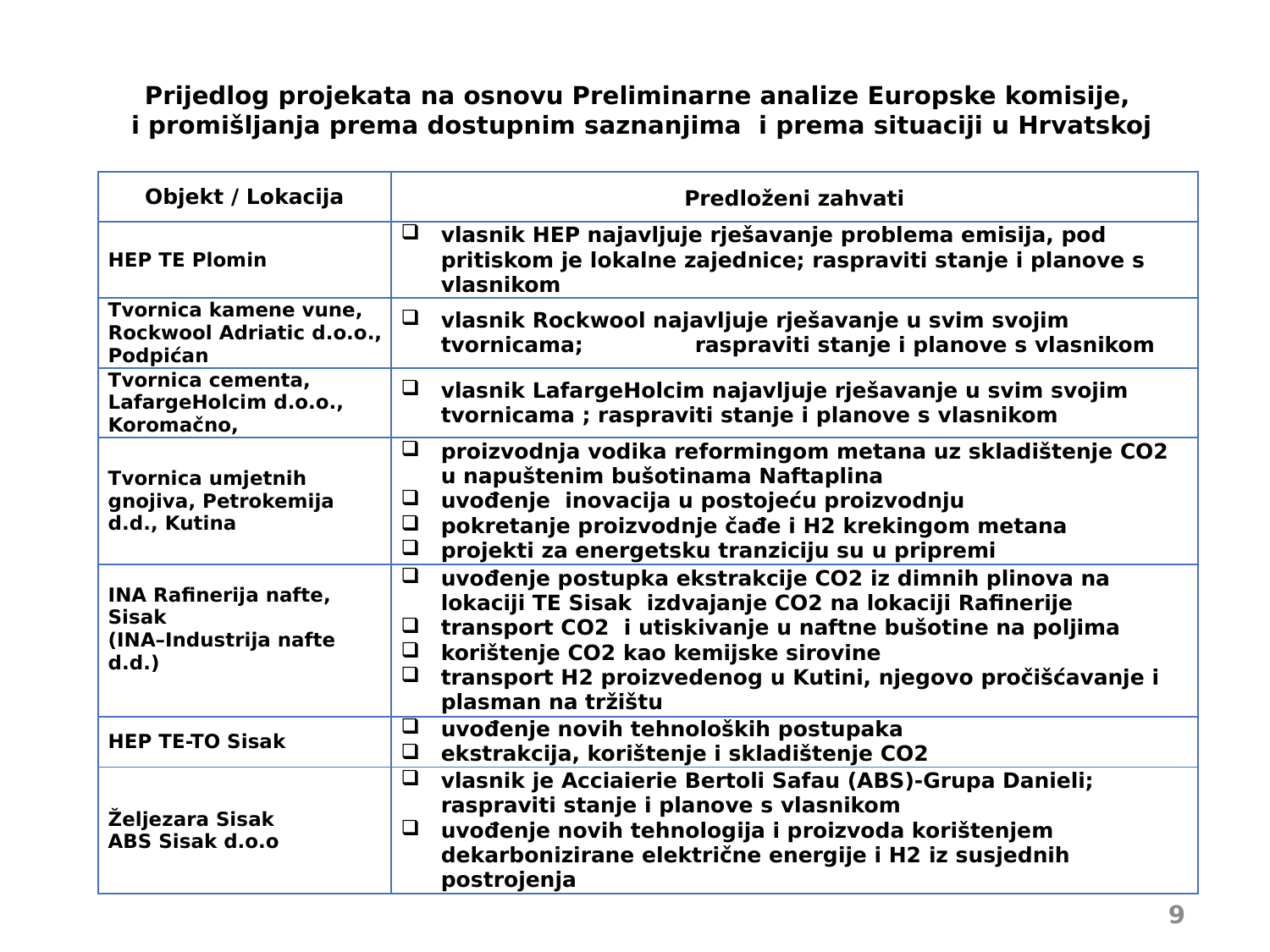

Prijedlog projekata na osnovu Preliminarne analize Europske komisije,
i promišljanja prema dostupnim saznanjima  i prema situaciji u Hrvatskoj
| Objekt / Lokacija | Predloženi zahvati |
| --- | --- |
| HEP TE Plomin | vlasnik HEP najavljuje rješavanje problema emisija, pod pritiskom je lokalne zajednice; raspraviti stanje i planove s vlasnikom |
| Tvornica kamene vune, Rockwool Adriatic d.o.o., Podpićan | vlasnik Rockwool najavljuje rješavanje u svim svojim tvornicama; raspraviti stanje i planove s vlasnikom |
| Tvornica cementa, LafargeHolcim d.o.o., Koromačno, | vlasnik LafargeHolcim najavljuje rješavanje u svim svojim tvornicama ; raspraviti stanje i planove s vlasnikom |
| Tvornica umjetnih gnojiva, Petrokemija d.d., Kutina | proizvodnja vodika reformingom metana uz skladištenje CO2 u napuštenim bušotinama Naftaplina uvođenje inovacija u postojeću proizvodnju pokretanje proizvodnje čađe i H2 krekingom metana projekti za energetsku tranziciju su u pripremi |
| INA Rafinerija nafte, Sisak (INA–Industrija nafte d.d.) | uvođenje postupka ekstrakcije CO2 iz dimnih plinova na lokaciji TE Sisak izdvajanje CO2 na lokaciji Rafinerije transport CO2 i utiskivanje u naftne bušotine na poljima korištenje CO2 kao kemijske sirovine transport H2 proizvedenog u Kutini, njegovo pročišćavanje i plasman na tržištu |
| HEP TE-TO Sisak | uvođenje novih tehnoloških postupaka ekstrakcija, korištenje i skladištenje CO2 |
| Željezara Sisak ABS Sisak d.o.o | vlasnik je Acciaierie Bertoli Safau (ABS)-Grupa Danieli; raspraviti stanje i planove s vlasnikom uvođenje novih tehnologija i proizvoda korištenjem dekarbonizirane električne energije i H2 iz susjednih postrojenja |
9